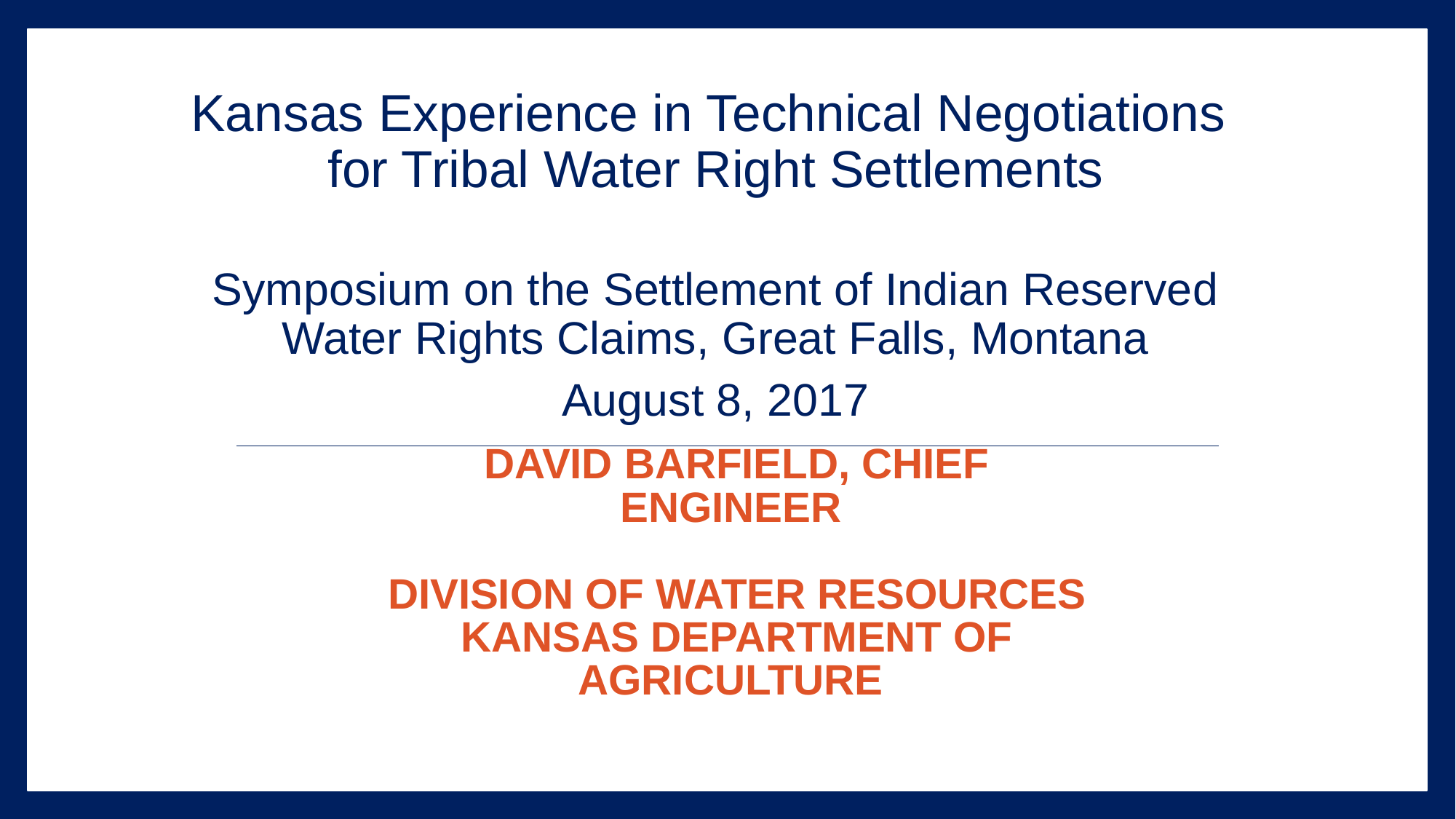

Kansas Experience in Technical Negotiations
for Tribal Water Right Settlements

Symposium on the Settlement of Indian Reserved Water Rights Claims, Great Falls, Montana
August 8, 2017
# David Barfield, Chief Engineer Division of Water Resources Kansas Department of Agriculture